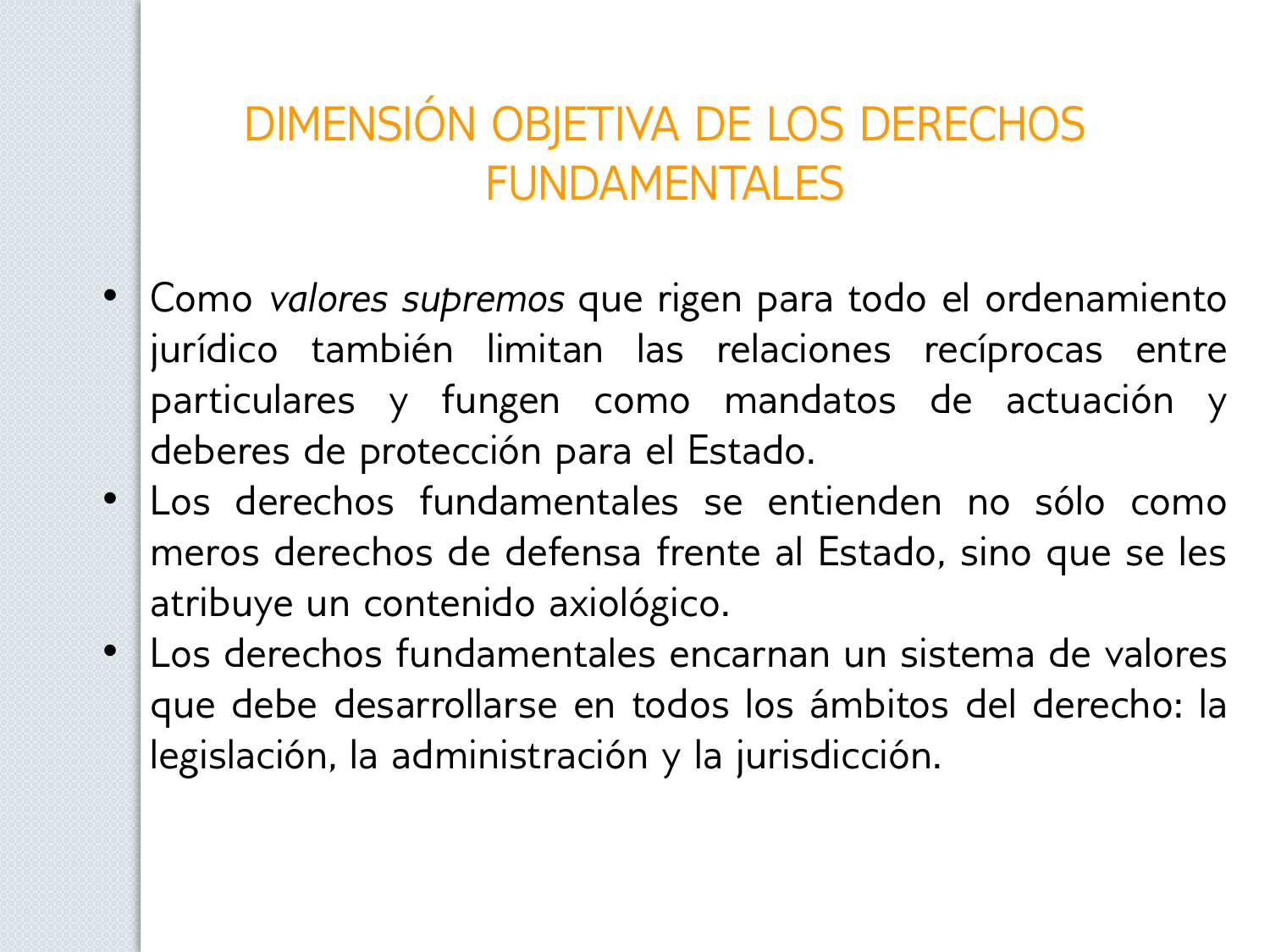

DIMENSIÓN OBJETIVA DE LOS DERECHOS FUNDAMENTALES

Como valores supremos que rigen para todo el ordenamiento jurídico también limitan las relaciones recíprocas entre particulares y fungen como mandatos de actuación y deberes de protección para el Estado.
Los derechos fundamentales se entienden no sólo como meros derechos de defensa frente al Estado, sino que se les atribuye un contenido axiológico.
Los derechos fundamentales encarnan un sistema de valores que debe desarrollarse en todos los ámbitos del derecho: la legislación, la administración y la jurisdicción.